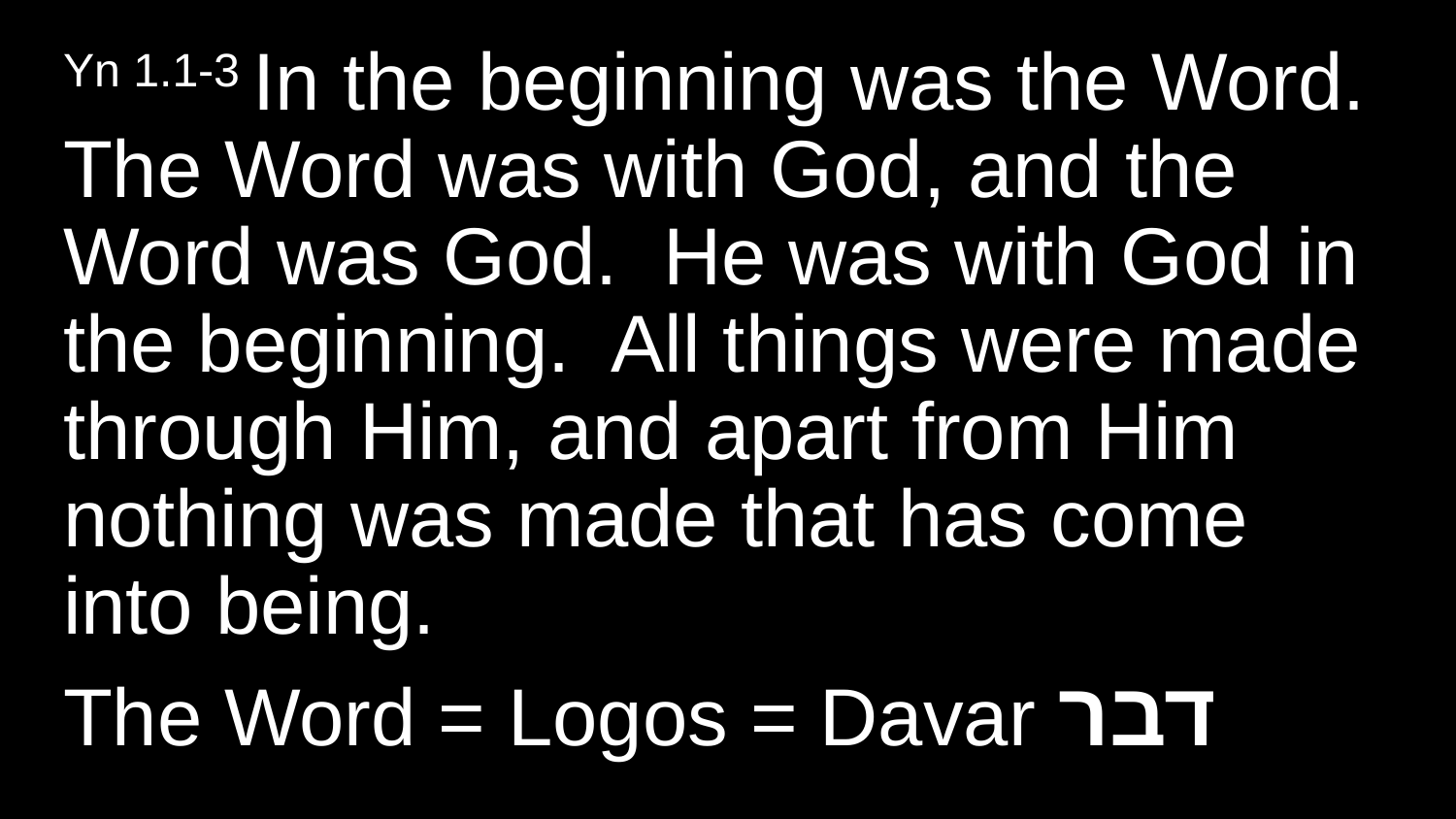

Yn 1.1-3 In the beginning was the Word. The Word was with God, and the Word was God.  He was with God in the beginning.  All things were made through Him, and apart from Him nothing was made that has come into being.
The Word = Logos = Davar דבר